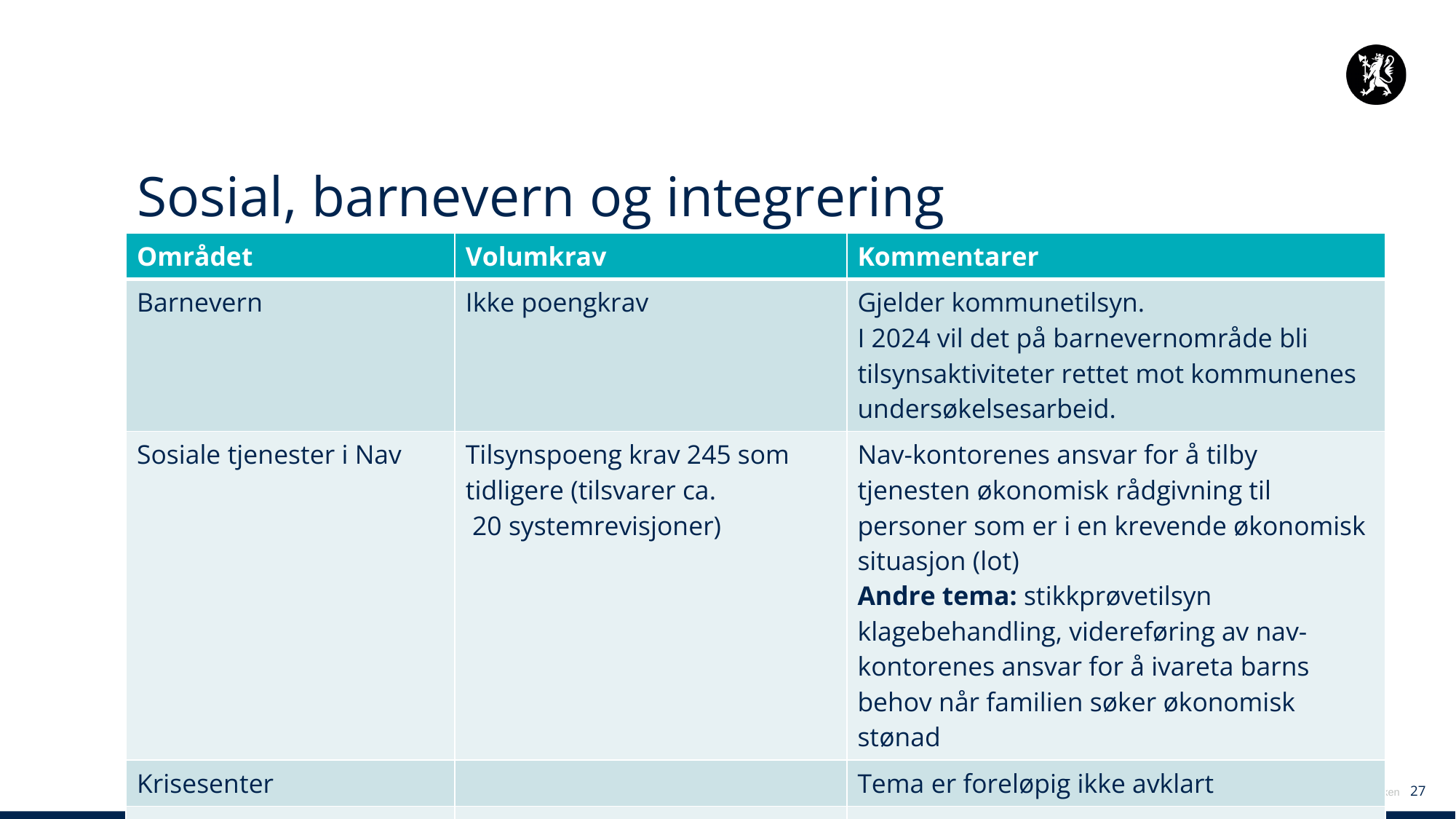

# Sosial, barnevern og integrering
| Området | Volumkrav | Kommentarer |
| --- | --- | --- |
| Barnevern | Ikke poengkrav | Gjelder kommunetilsyn. I 2024 vil det på barnevernområde bli tilsynsaktiviteter rettet mot kommunenes undersøkelsesarbeid. |
| Sosiale tjenester i Nav | Tilsynspoeng krav 245 som tidligere (tilsvarer ca. 20 systemrevisjoner) | Nav-kontorenes ansvar for å tilby tjenesten økonomisk rådgivning til personer som er i en krevende økonomisk situasjon (lot) Andre tema: stikkprøvetilsyn klagebehandling, videreføring av nav-kontorenes ansvar for å ivareta barns behov når familien søker økonomisk stønad |
| Krisesenter |  | Tema er foreløpig ikke avklart |
| Integrering |  | 1- 2 tilsyn tema ikke avklart |